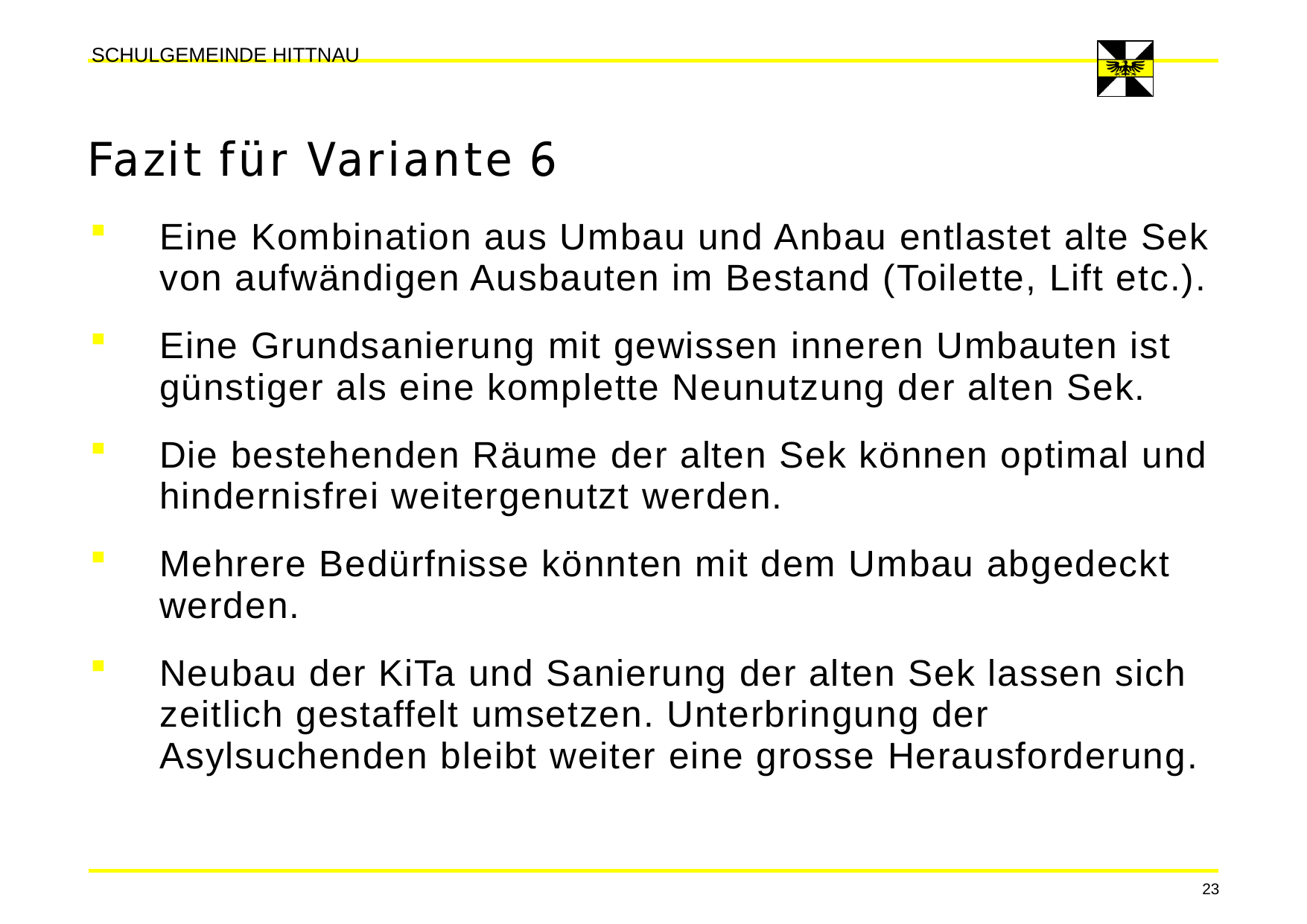

SCHULGEMEINDE Hittnau
# Fazit für Variante 6
Eine Kombination aus Umbau und Anbau entlastet alte Sek von aufwändigen Ausbauten im Bestand (Toilette, Lift etc.).
Eine Grundsanierung mit gewissen inneren Umbauten ist günstiger als eine komplette Neunutzung der alten Sek.
Die bestehenden Räume der alten Sek können optimal und hindernisfrei weitergenutzt werden.
Mehrere Bedürfnisse könnten mit dem Umbau abgedeckt werden.
Neubau der KiTa und Sanierung der alten Sek lassen sich zeitlich gestaffelt umsetzen. Unterbringung der Asylsuchenden bleibt weiter eine grosse Herausforderung.
23